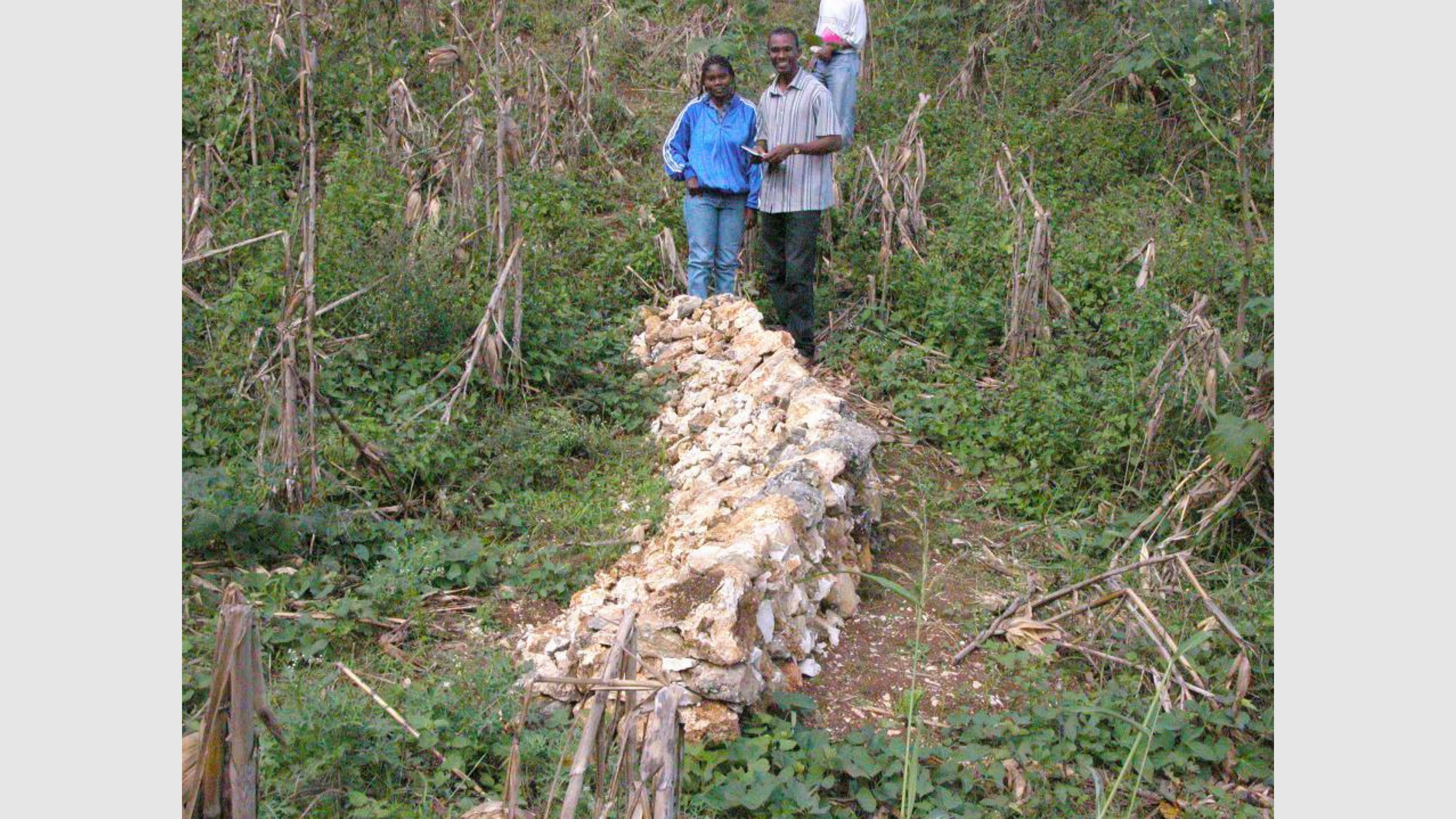

Seuil en pierres sèches dans le haut d’une ravine moyenne. La faible torrentialité justifierait ici plutôt un seuil biologique.